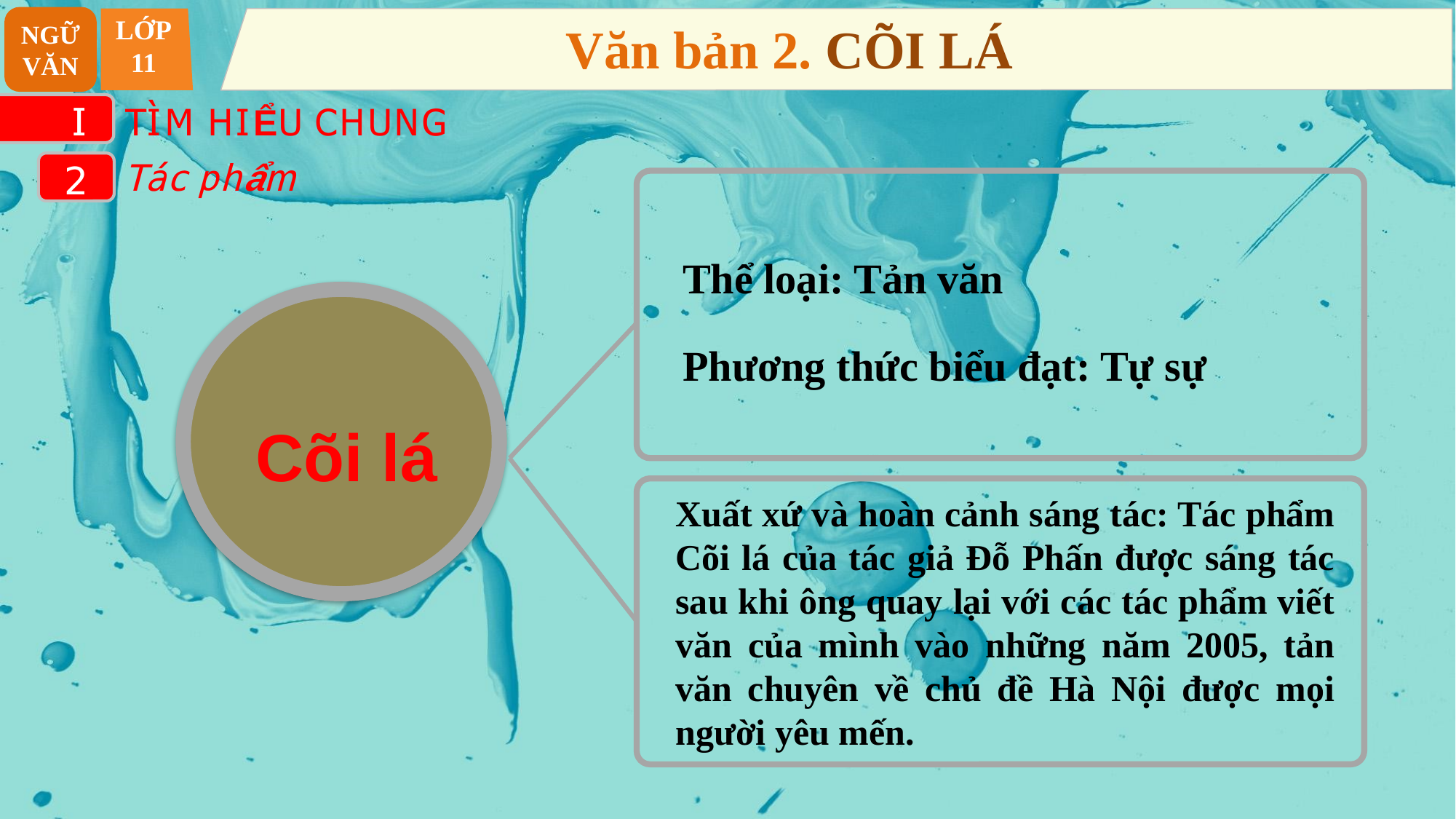

NGỮ VĂN

LỚP
11
Văn bản 2. CÕI LÁ
I
TÌM HIỂU CHUNG

Tác phẩm
2

Thể loại: Tản văn
Phương thức biểu đạt: Tự sự

Cõi lá

Xuất xứ và hoàn cảnh sáng tác: Tác phẩm Cõi lá của tác giả Đỗ Phấn được sáng tác sau khi ông quay lại với các tác phẩm viết văn của mình vào những năm 2005, tản văn chuyên về chủ đề Hà Nội được mọi người yêu mến.